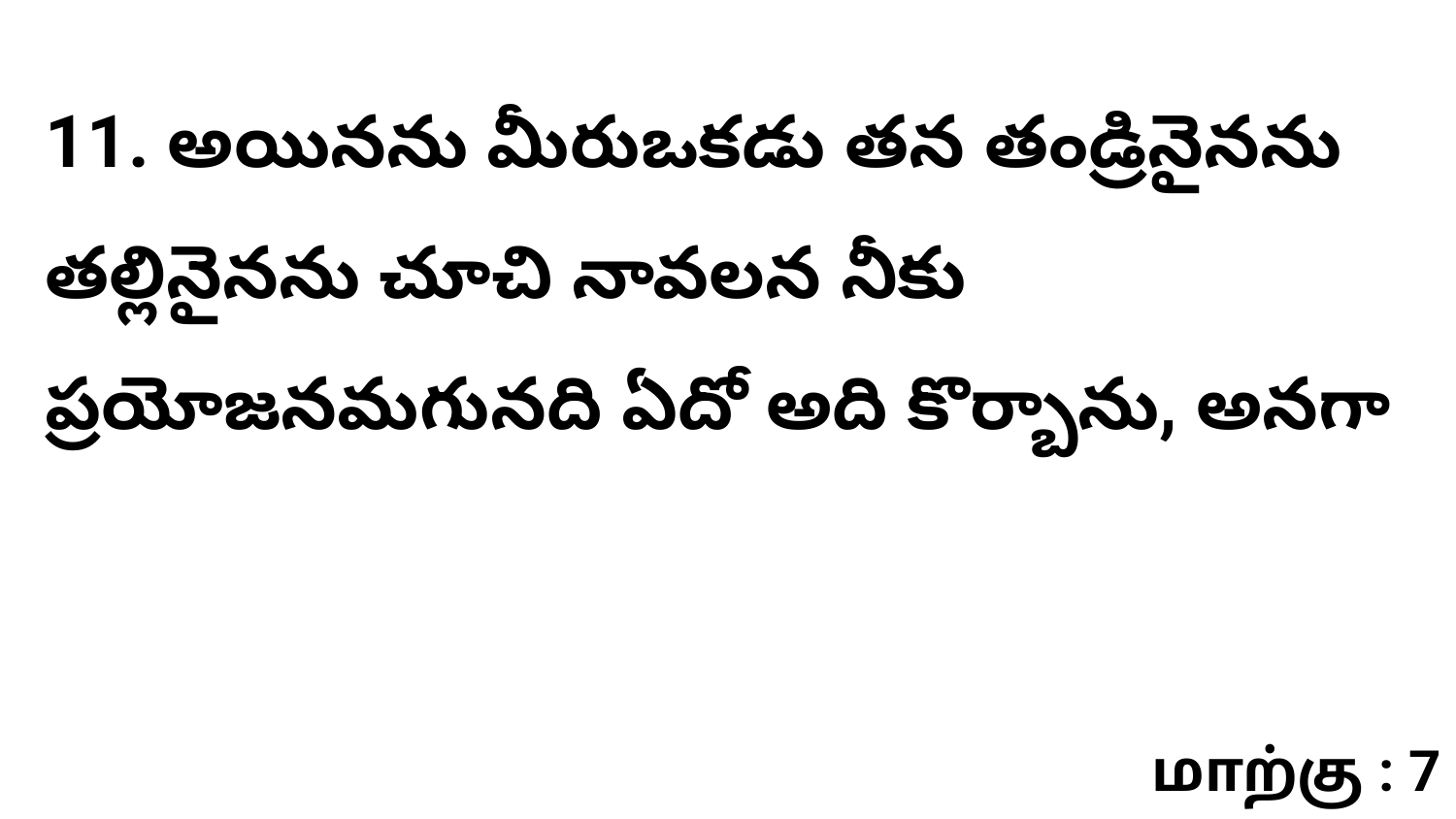

11. అయినను మీరుఒకడు తన తండ్రినైనను తల్లినైనను చూచి నావలన నీకు ప్రయోజనమగునది ఏదో అది కొర్బాను, అనగా
மாற்கு : 7